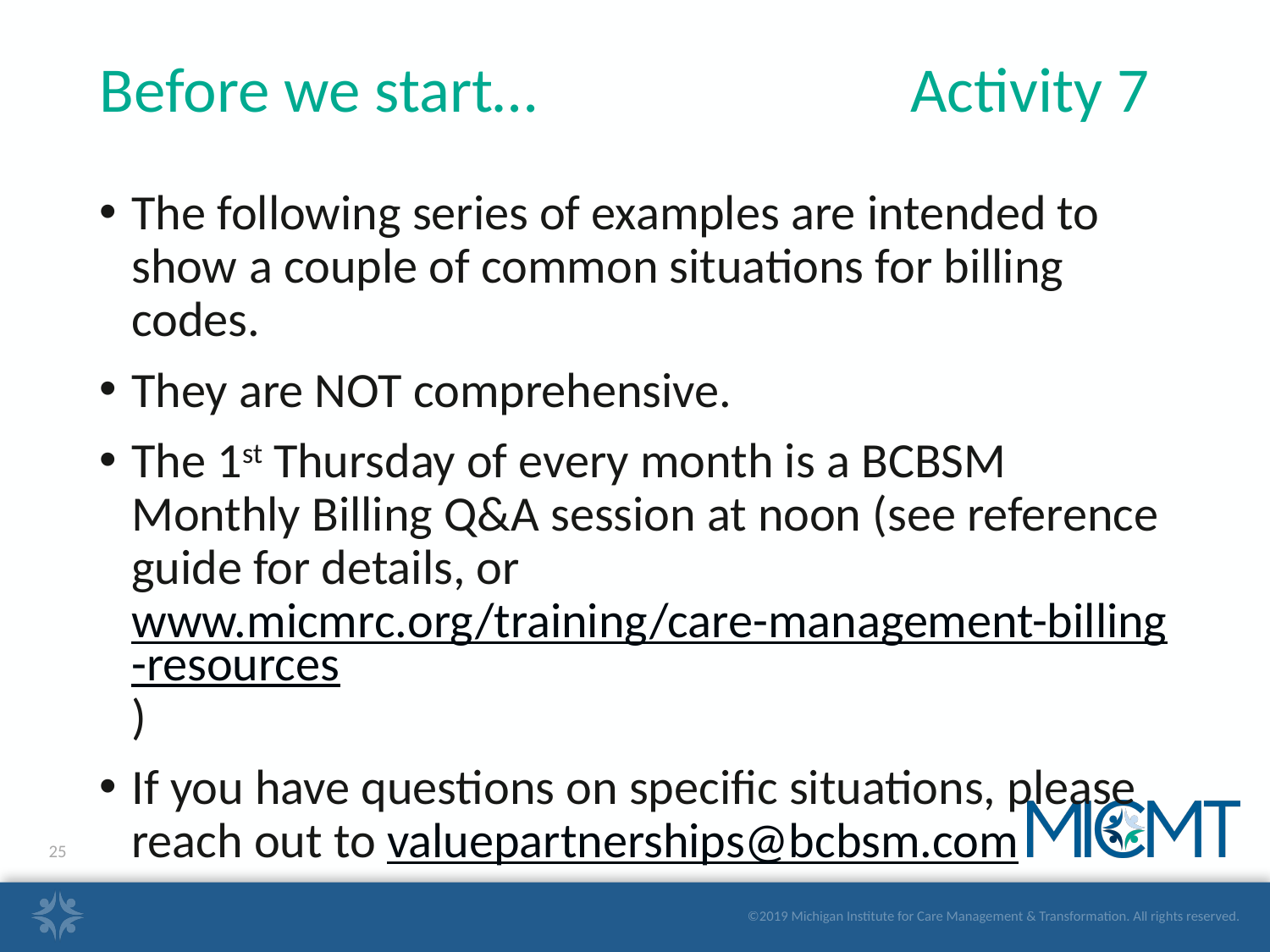

# Before we start…                          Activity 7
The following series of examples are intended to show a couple of common situations for billing codes.
They are NOT comprehensive.
The 1st Thursday of every month is a BCBSM Monthly Billing Q&A session at noon (see reference guide for details, or www.micmrc.org/training/care-management-billing-resources)
If you have questions on specific situations, please reach out to valuepartnerships@bcbsm.com